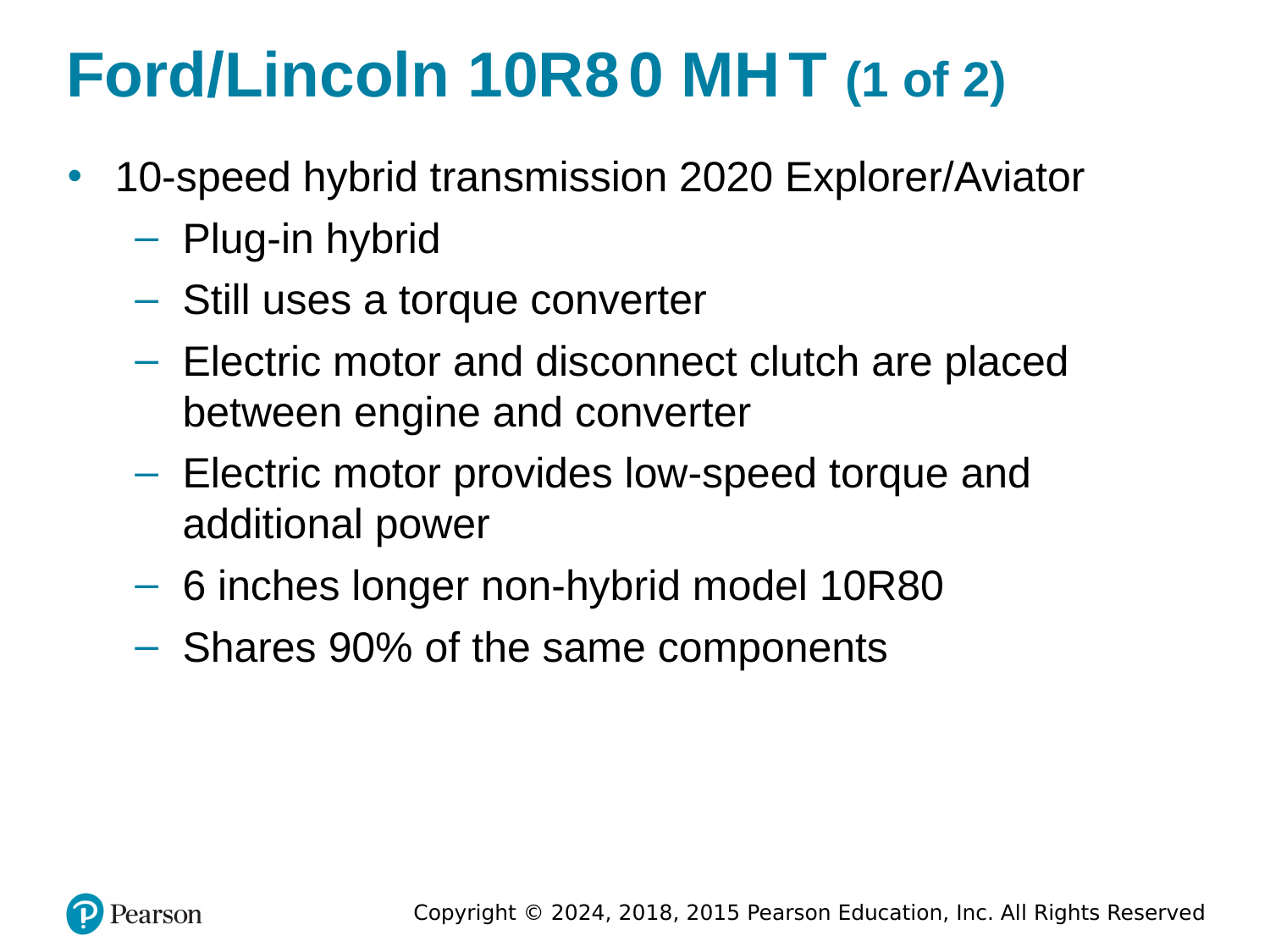

# Ford/Lincoln 1 0 R 8 0 M H T (1 of 2)
10-speed hybrid transmission 2020 Explorer/Aviator
Plug-in hybrid
Still uses a torque converter
Electric motor and disconnect clutch are placed between engine and converter
Electric motor provides low-speed torque and additional power
6 inches longer non-hybrid model 10R80
Shares 90% of the same components